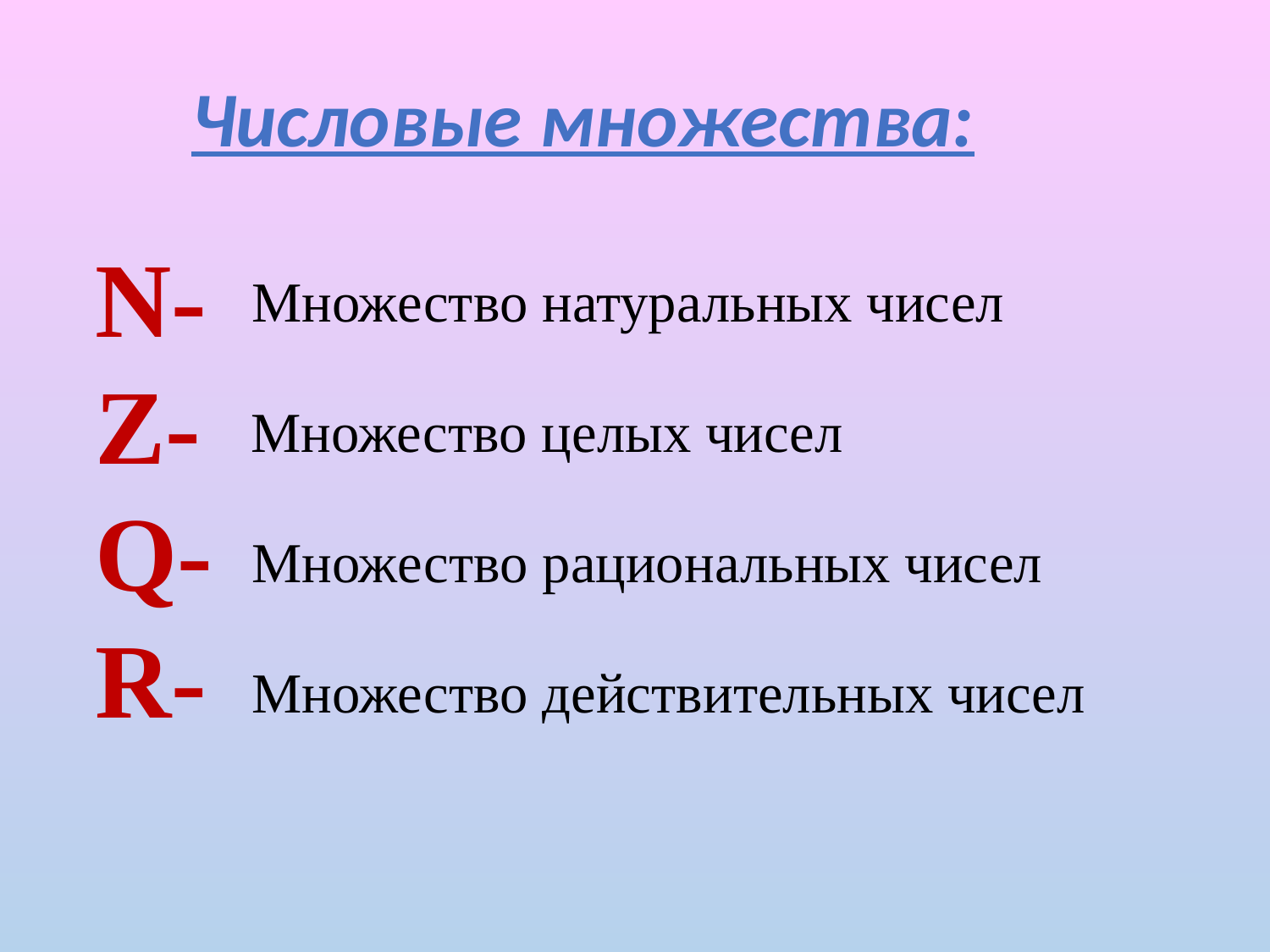

Числовые множества:
N-
Z-
Q-
R-
Множество натуральных чисел
Множество целых чисел
Множество рациональных чисел
Множество действительных чисел